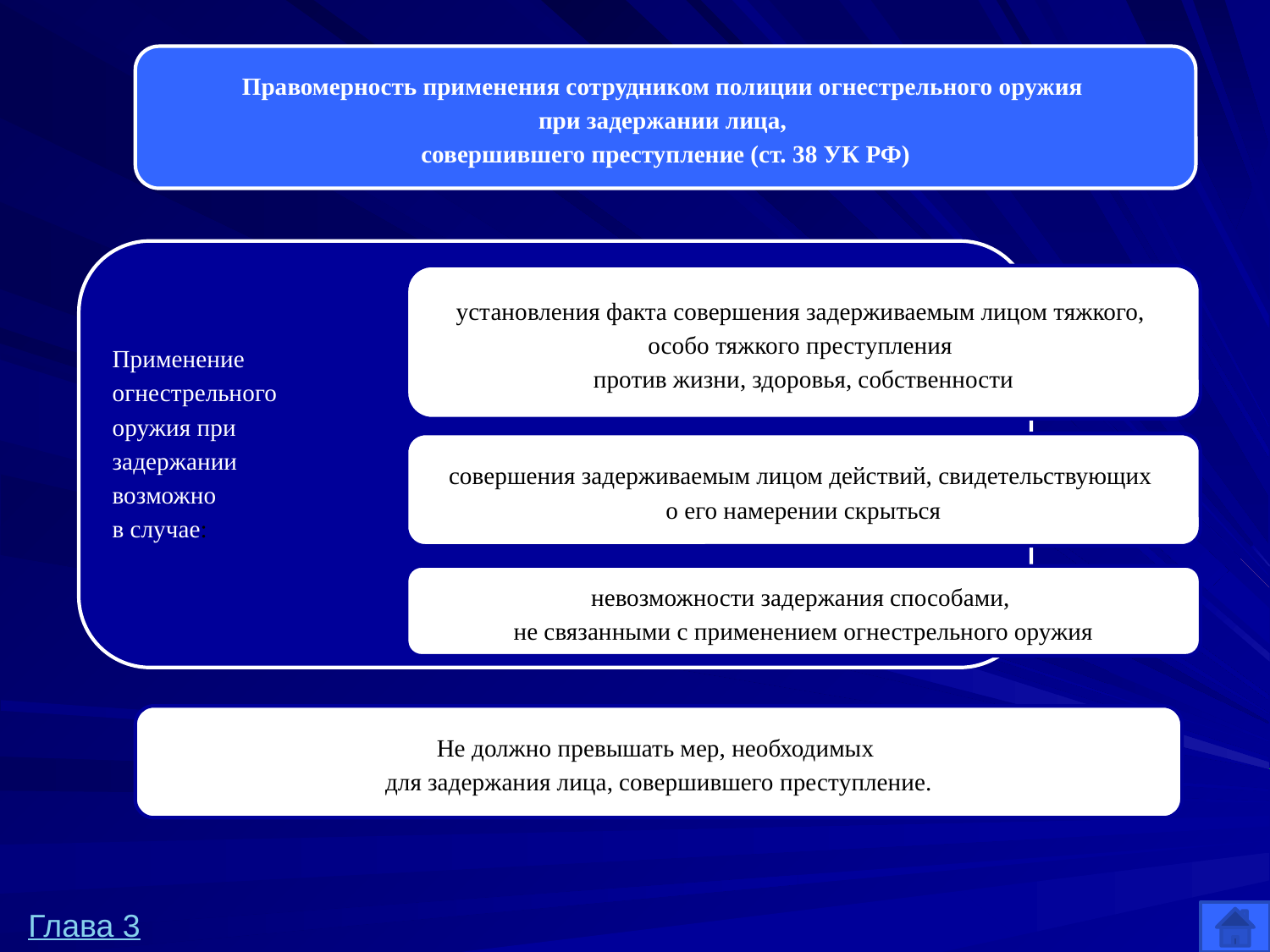

Правомерность применения сотрудником полиции огнестрельного оружия
при задержании лица,
совершившего преступление (ст. 38 УК РФ)
Применение
огнестрельного
оружия при
задержании
возможно
в случае:

установления факта совершения задерживаемым лицом тяжкого,
особо тяжкого преступления
против жизни, здоровья, собственности
совершения задерживаемым лицом действий, свидетельствующих
о его намерении скрыться
невозможности задержания способами,
не связанными с применением огнестрельного оружия
Не должно превышать мер, необходимых
для задержания лица, совершившего преступление.

Глава 3